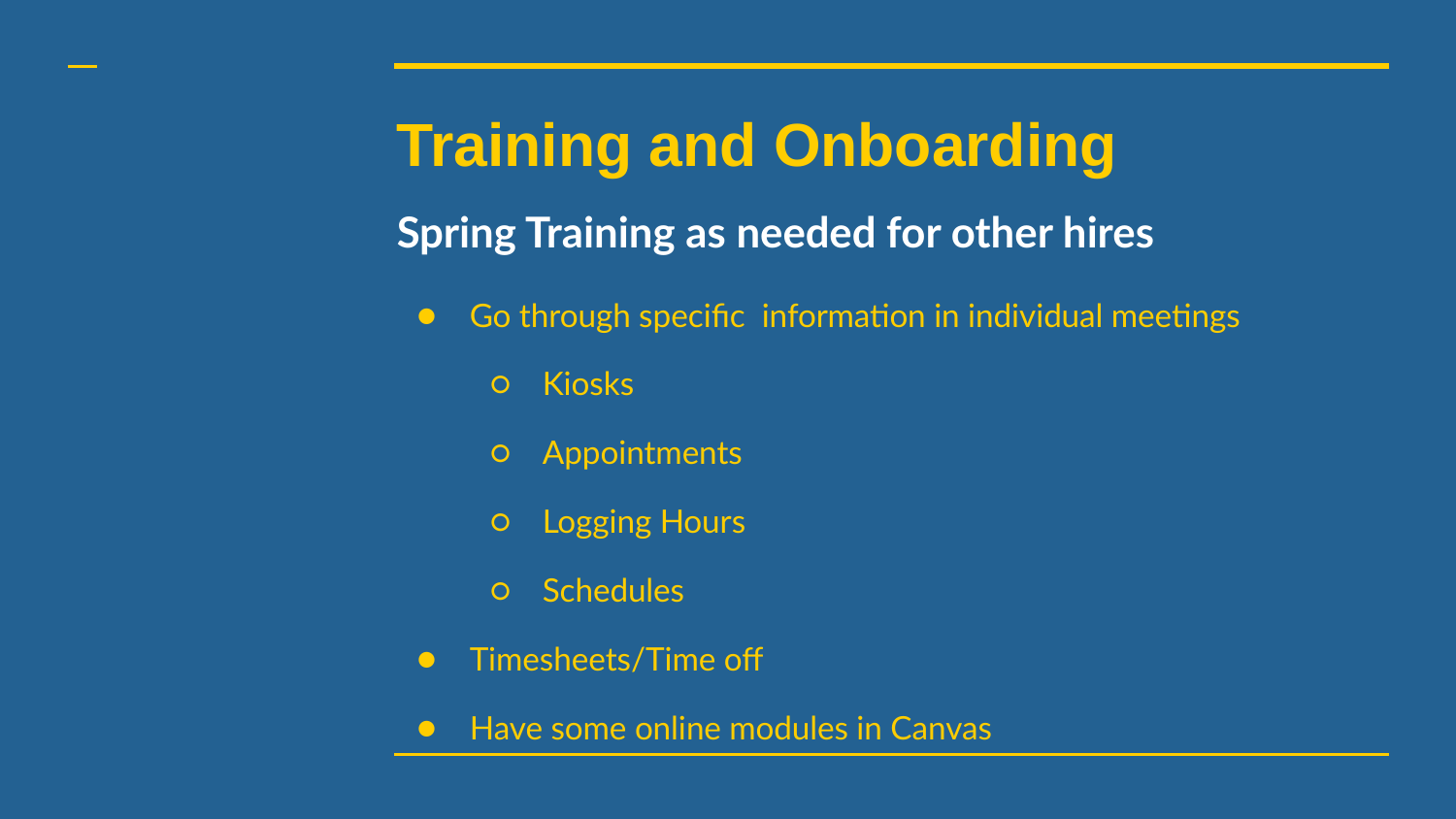

# Training and Onboarding
Spring Training as needed for other hires
Go through specific  information in individual meetings
Kiosks
Appointments
Logging Hours
Schedules
Timesheets/Time off
Have some online modules in Canvas